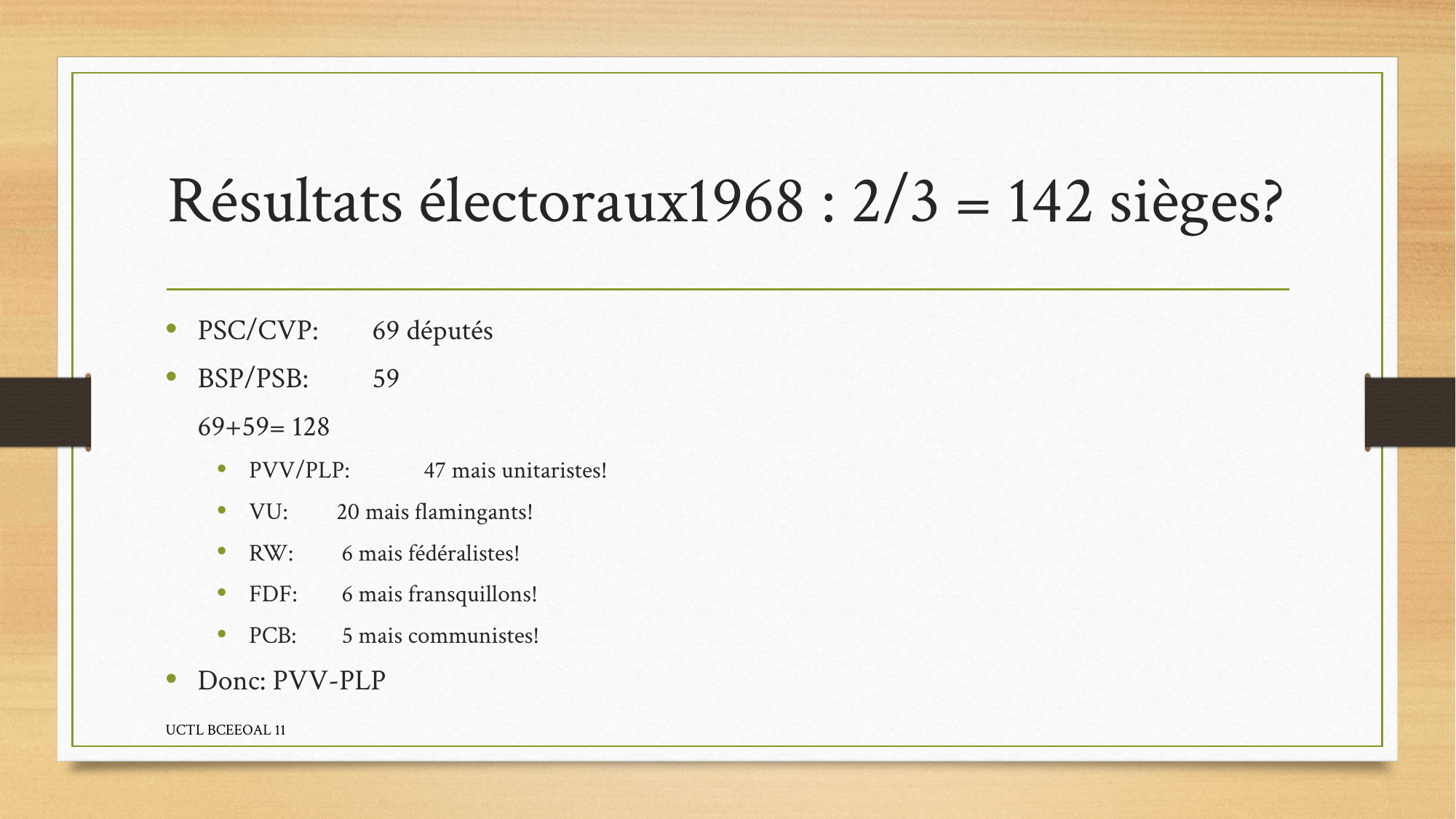

# Résultats électoraux1968 : 2/3 = 142 sièges?
PSC/CVP:				69 députés
BSP/PSB:				59
						69+59= 128
PVV/PLP:		47 mais unitaristes!
VU:		20 mais flamingants!
RW:		 6 mais fédéralistes!
FDF:		 6 mais fransquillons!
PCB: 		 5 mais communistes!
Donc: PVV-PLP
UCTL BCEEOAL 11